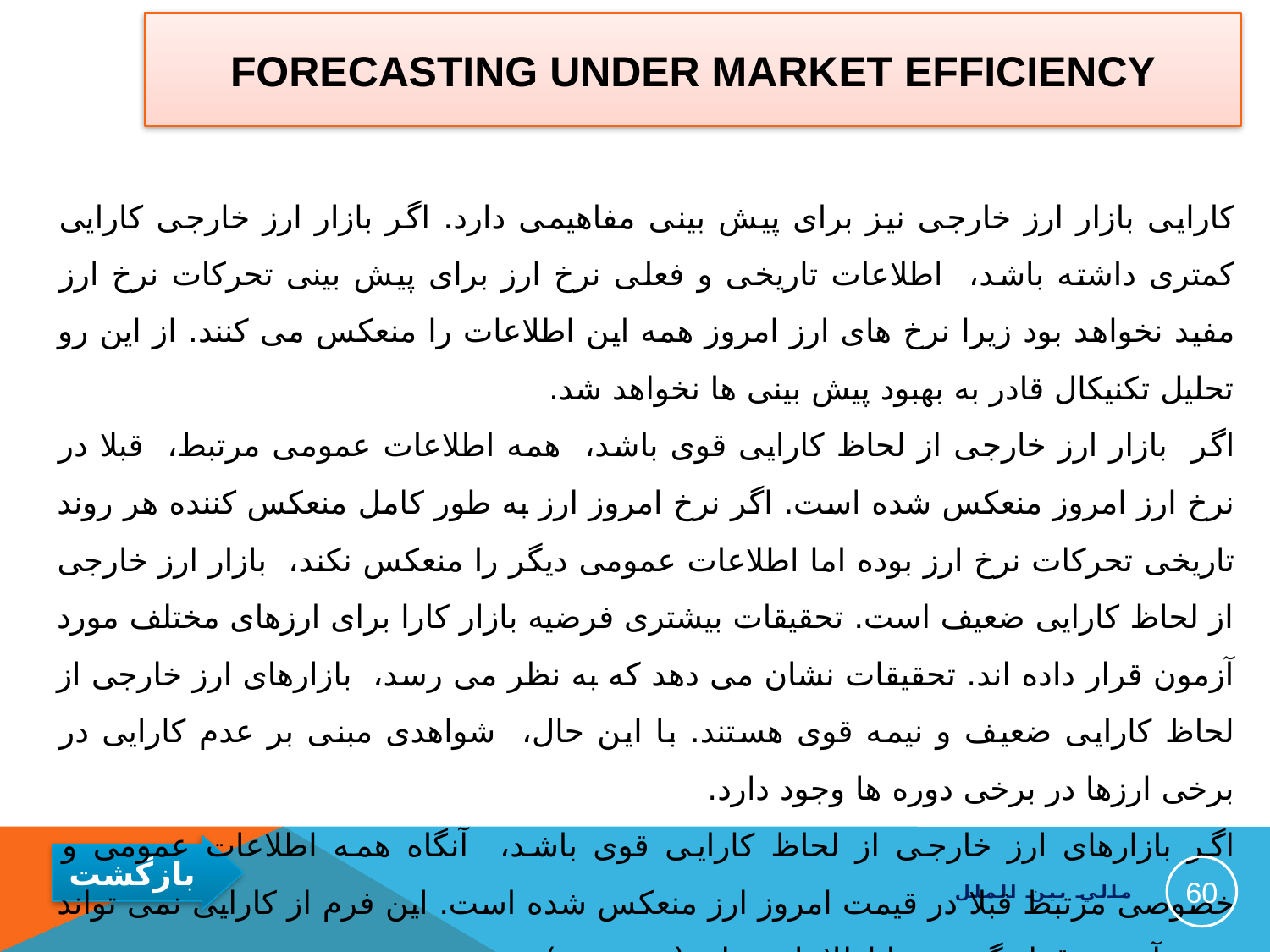

# FORECASTING UNDER MARKET EFFICIENCY
کارایی بازار ارز خارجی نیز برای پیش بینی مفاهیمی دارد. اگر بازار ارز خارجی کارایی کمتری داشته باشد،  اطلاعات تاریخی و فعلی نرخ ارز برای پیش بینی تحرکات نرخ ارز مفید نخواهد بود زیرا نرخ های ارز امروز همه این اطلاعات را منعکس می کنند. از این رو تحلیل تکنیکال قادر به بهبود پیش بینی ها نخواهد شد.
اگر  بازار ارز خارجی از لحاظ کارایی قوی باشد،  همه اطلاعات عمومی مرتبط،  قبلا در نرخ ارز امروز منعکس شده است. اگر نرخ امروز ارز به طور کامل منعکس کننده هر روند تاریخی تحرکات نرخ ارز بوده اما اطلاعات عمومی دیگر را منعکس نکند،  بازار ارز خارجی از لحاظ کارایی ضعیف است. تحقیقات بیشتری فرضیه بازار کارا برای ارزهای مختلف مورد آزمون قرار داده اند. تحقیقات نشان می دهد که به نظر می رسد،  بازارهای ارز خارجی از لحاظ کارایی ضعیف و نیمه قوی هستند. با این حال،  شواهدی مبنی بر عدم کارایی در برخی ارزها در برخی دوره ها وجود دارد.
اگر بازارهای ارز خارجی از لحاظ کارایی قوی باشد،  آنگاه همه اطلاعات عمومی و خصوصی مرتبط قبلا در قیمت امروز ارز منعکس شده است. این فرم از کارایی نمی تواند مورد آزمون قرار گیرد زیرا اطلاعات نهانی(خصوصی) در دسترس نیست.
60
مالي بين الملل